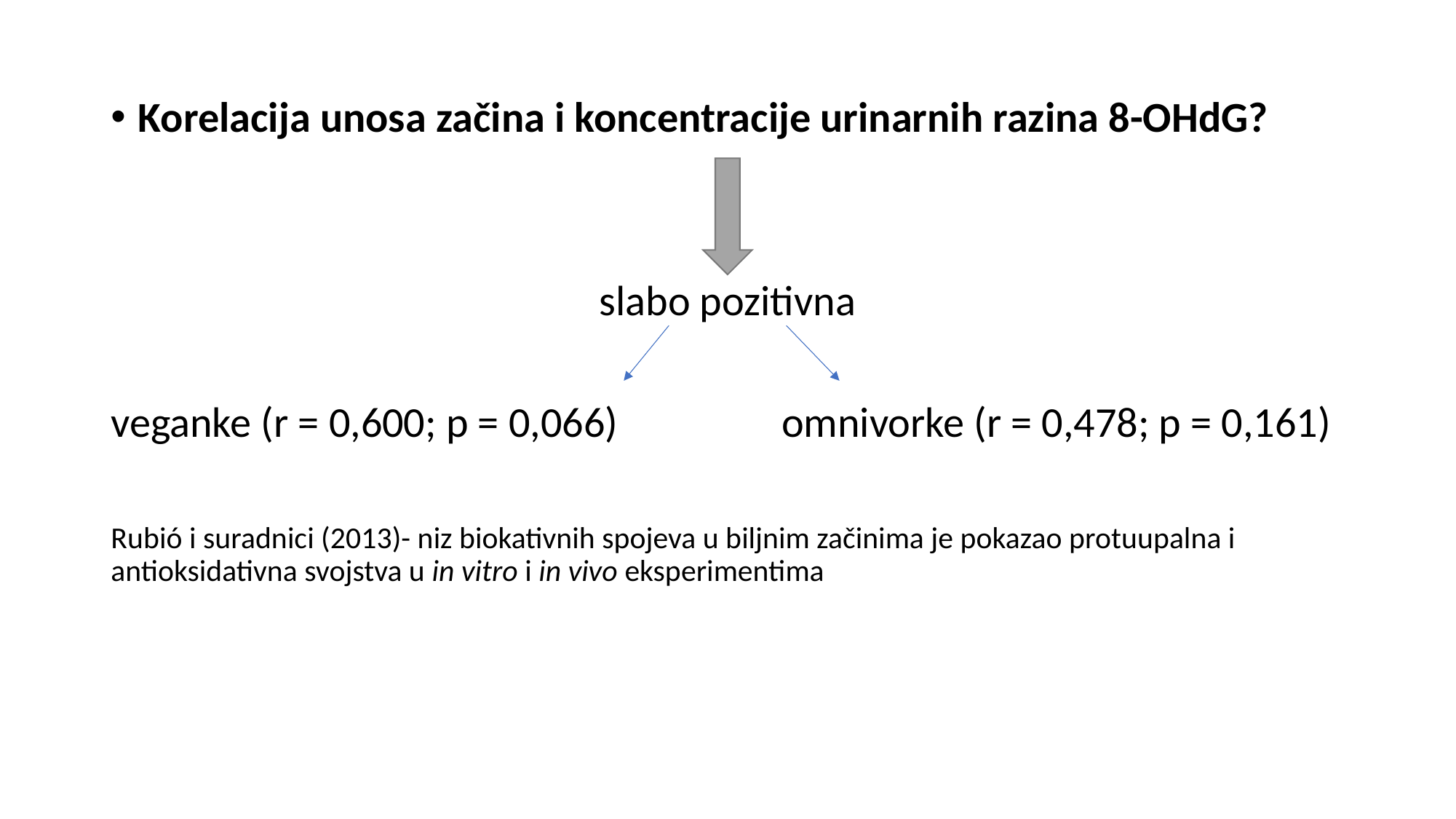

Korelacija unosa začina i koncentracije urinarnih razina 8-OHdG?

slabo pozitivna

veganke (r = 0,600; p = 0,066)                 omnivorke (r = 0,478; p = 0,161)

Rubió i suradnici (2013)- niz biokativnih spojeva u biljnim začinima je pokazao protuupalna i antioksidativna svojstva u in vitro i in vivo eksperimentima